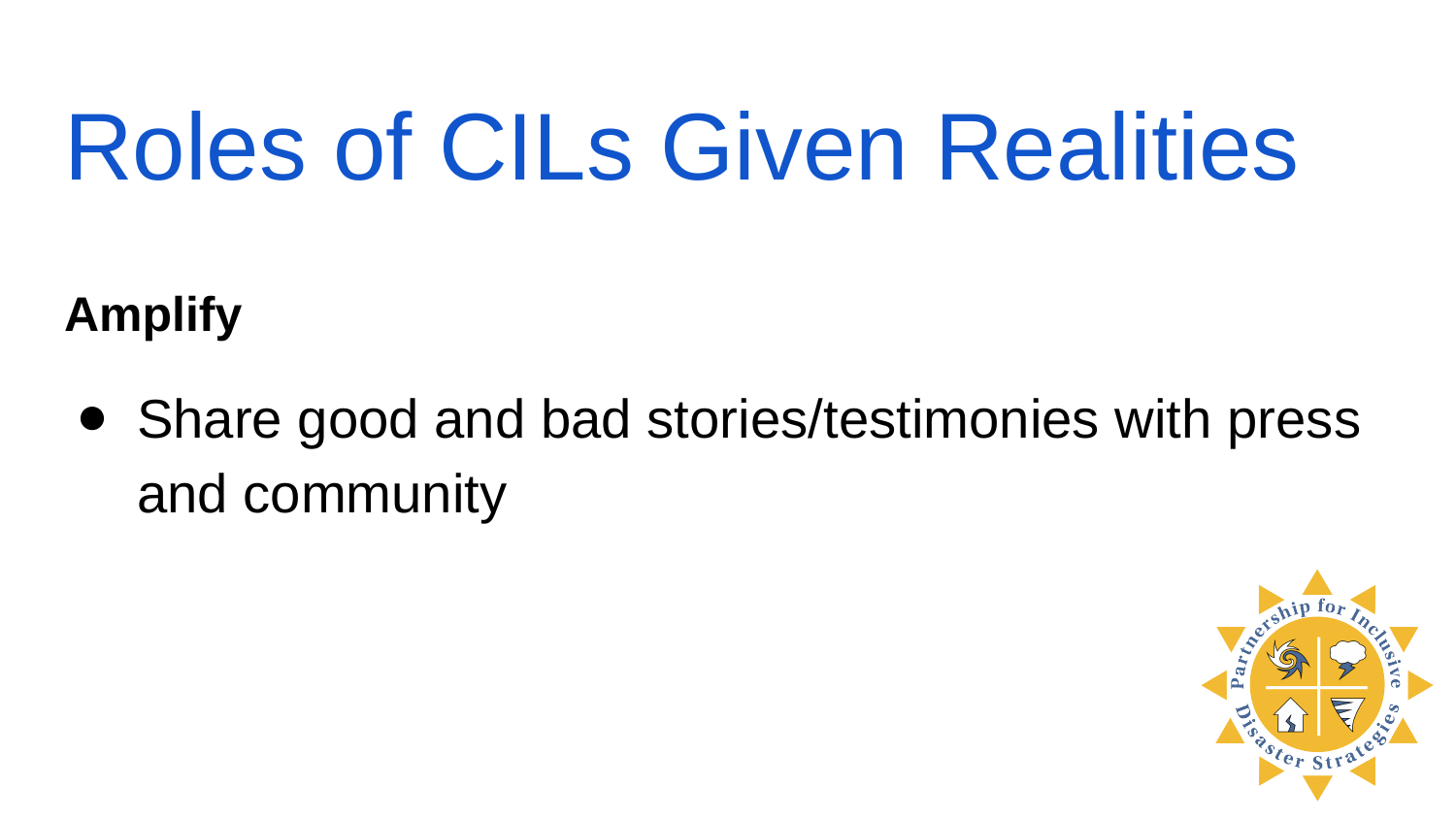

# Roles of CILs Given Realities

Amplify
Share good and bad stories/testimonies with press and community